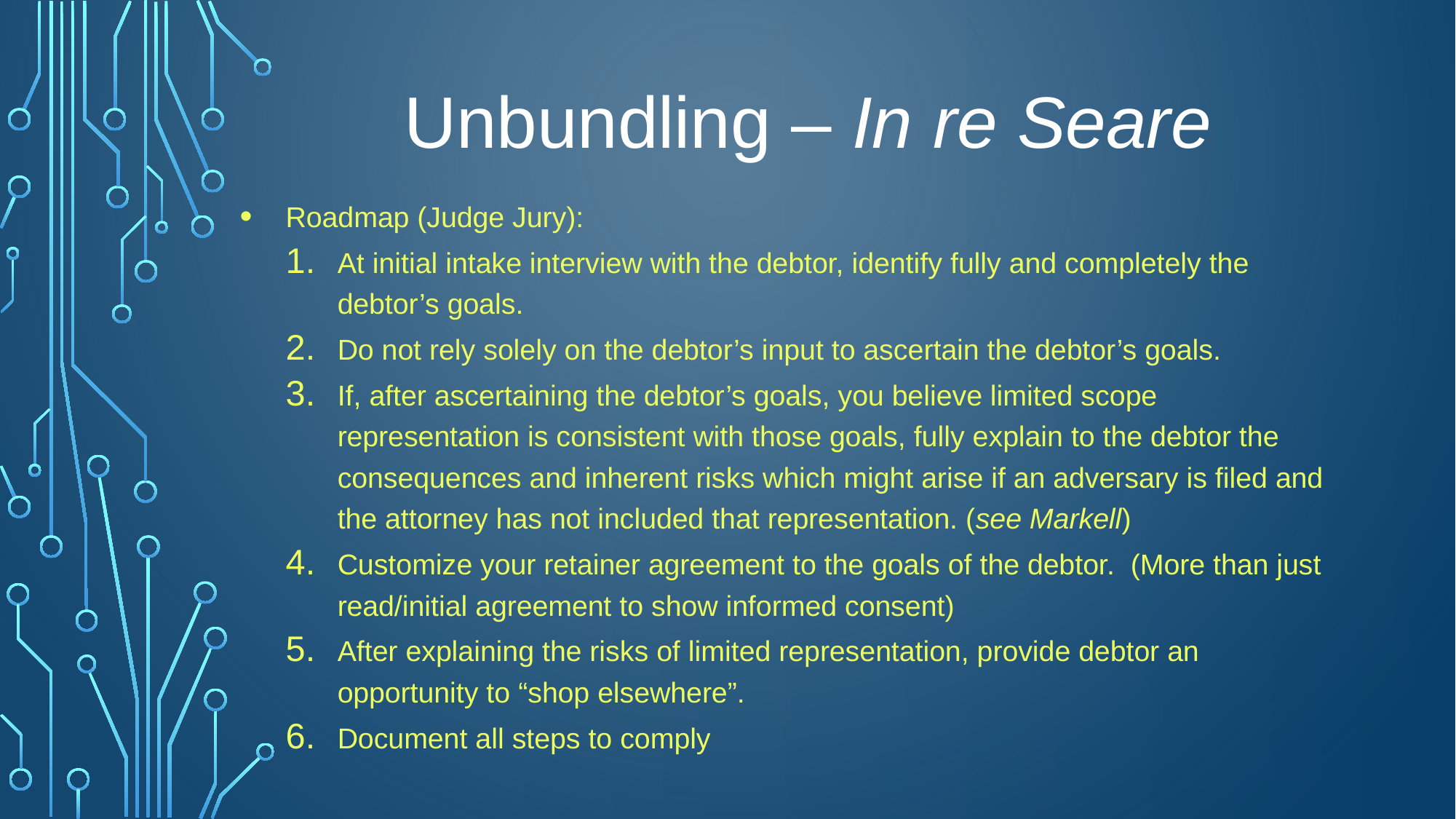

# Unbundling – In re Seare
Roadmap (Judge Jury):
At initial intake interview with the debtor, identify fully and completely the debtor’s goals.
Do not rely solely on the debtor’s input to ascertain the debtor’s goals.
If, after ascertaining the debtor’s goals, you believe limited scope representation is consistent with those goals, fully explain to the debtor the consequences and inherent risks which might arise if an adversary is filed and the attorney has not included that representation. (see Markell)
Customize your retainer agreement to the goals of the debtor.  (More than just read/initial agreement to show informed consent)
After explaining the risks of limited representation, provide debtor an opportunity to “shop elsewhere”.
Document all steps to comply